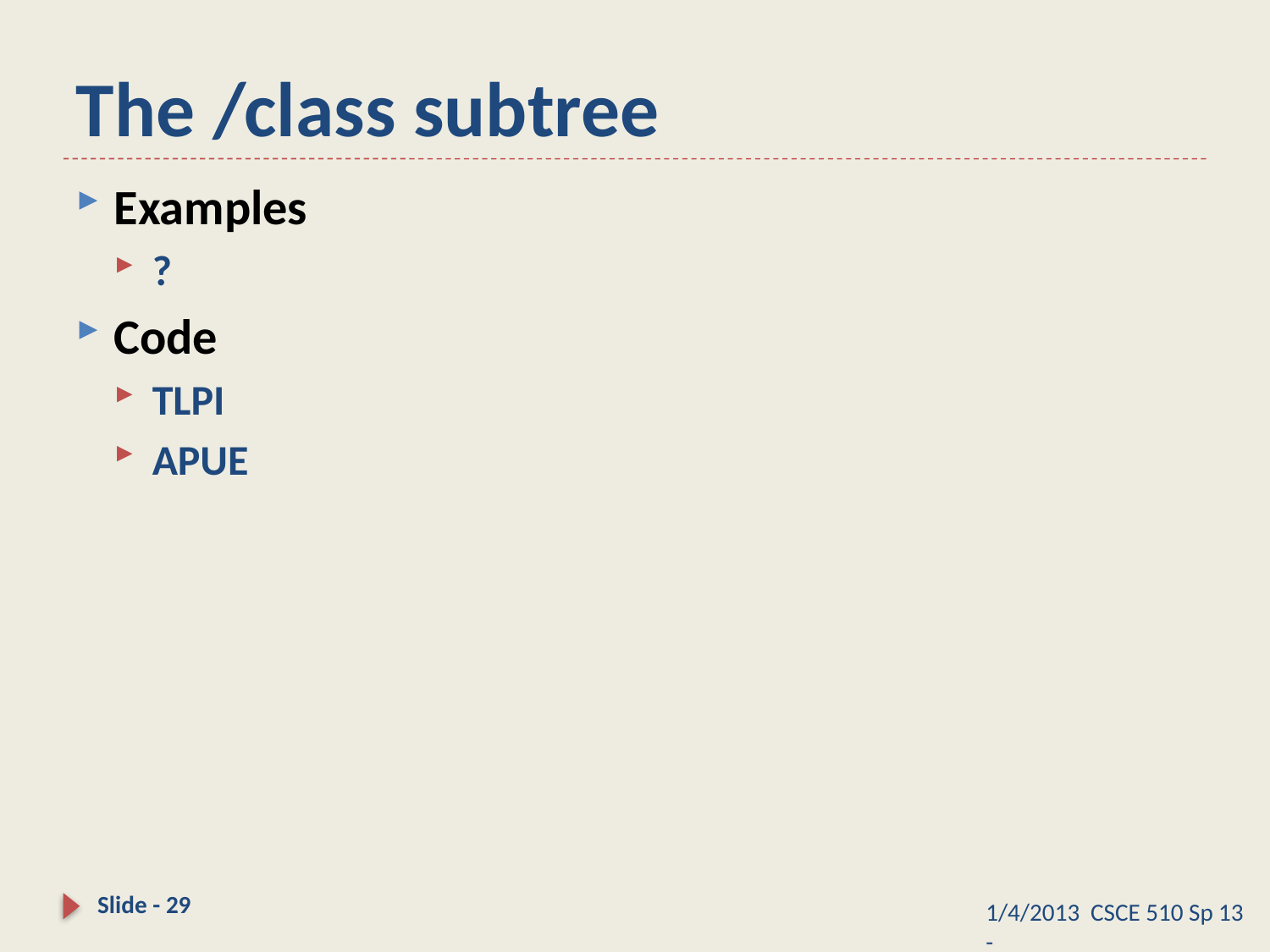

# The /class subtree
Examples
?
Code
TLPI
APUE
Slide - 29
1/4/2013  CSCE 510 Sp 13 -